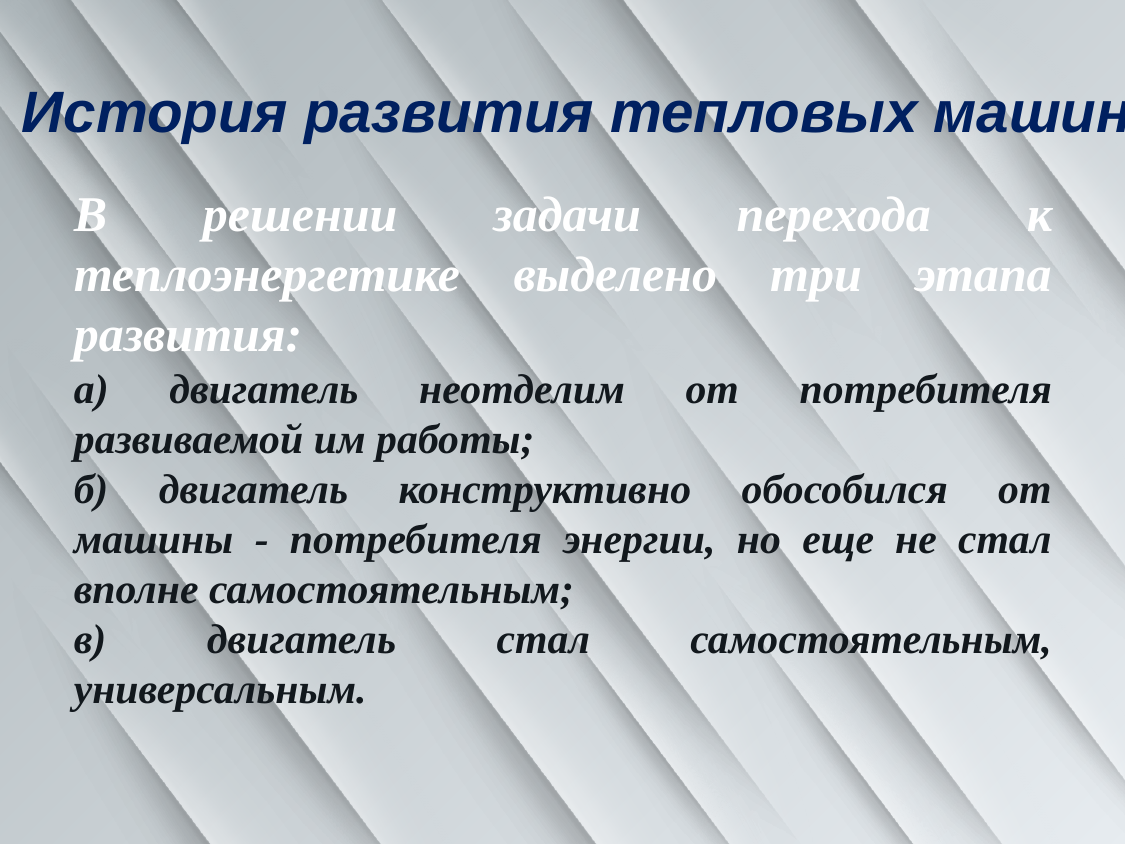

История развития тепловых машин
В решении задачи перехода к теплоэнергетике выделено три этапа развития:
а) двигатель неотделим от потребителя развиваемой им работы;
б) двигатель конструктивно обособился от машины - потребителя энергии, но еще не стал вполне самостоятельным;
в) двигатель стал самостоятельным, универсальным.